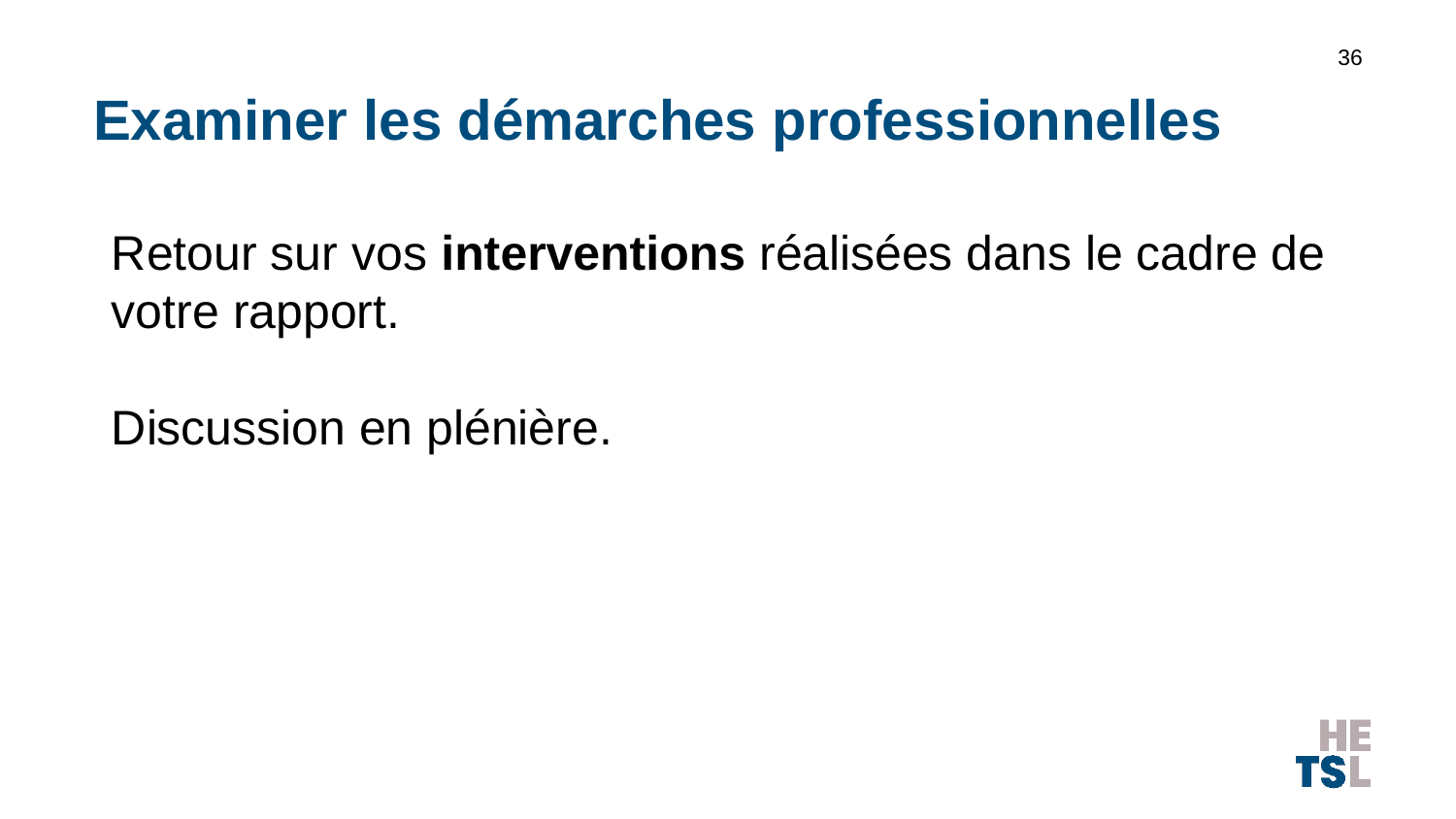

36
# Examiner les démarches professionnelles
Retour sur vos interventions réalisées dans le cadre de votre rapport.

Discussion en plénière.